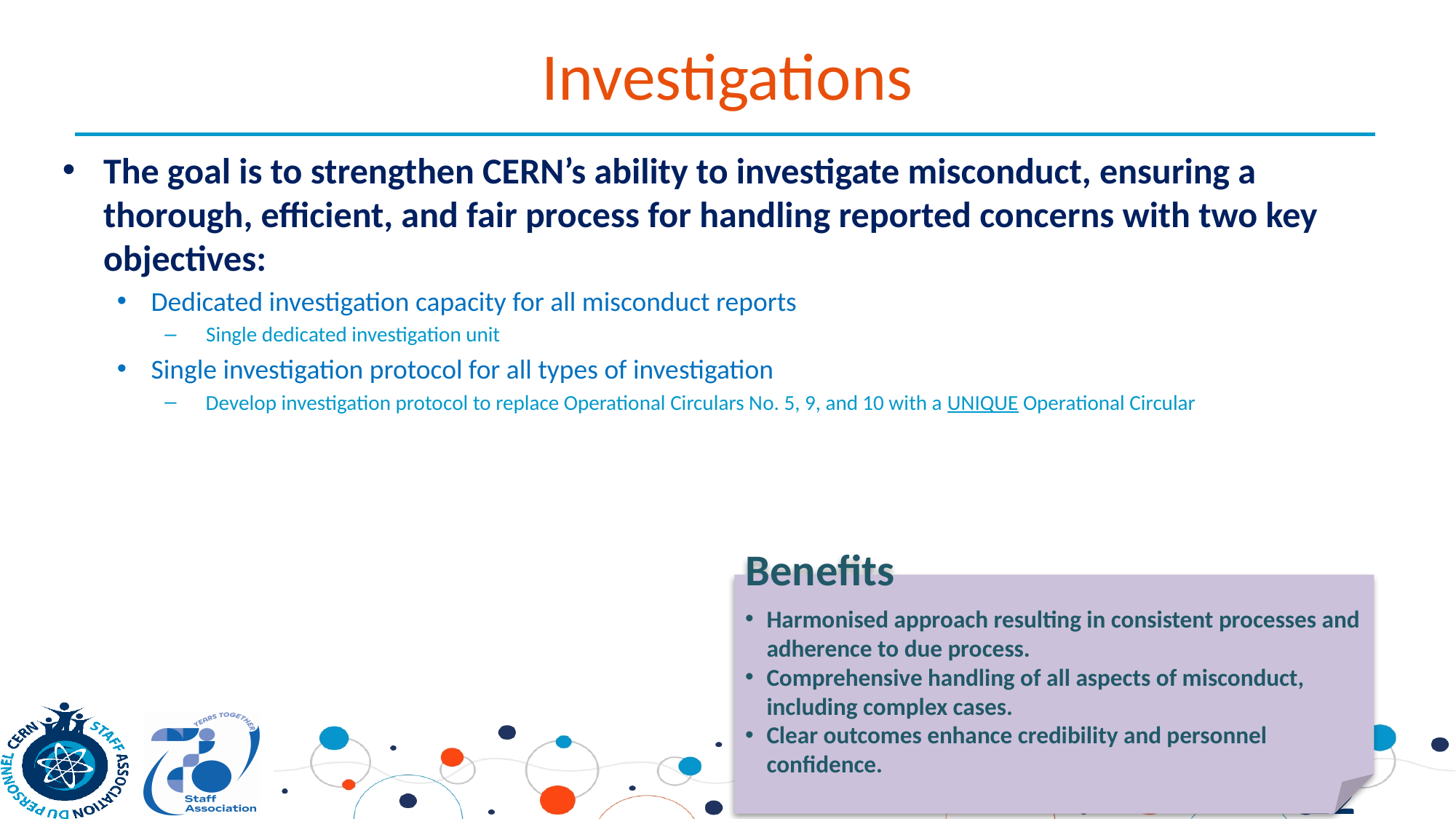

# Investigations
The goal is to strengthen CERN’s ability to investigate misconduct, ensuring a thorough, efficient, and fair process for handling reported concerns with two key objectives:
Dedicated investigation capacity for all misconduct reports
Single dedicated investigation unit
Single investigation protocol for all types of investigation
Develop investigation protocol to replace Operational Circulars No. 5, 9, and 10 with a UNIQUE Operational Circular

Benefits
Harmonised approach resulting in consistent processes and adherence to due process.
Comprehensive handling of all aspects of misconduct, including complex cases.
Clear outcomes enhance credibility and personnel confidence.